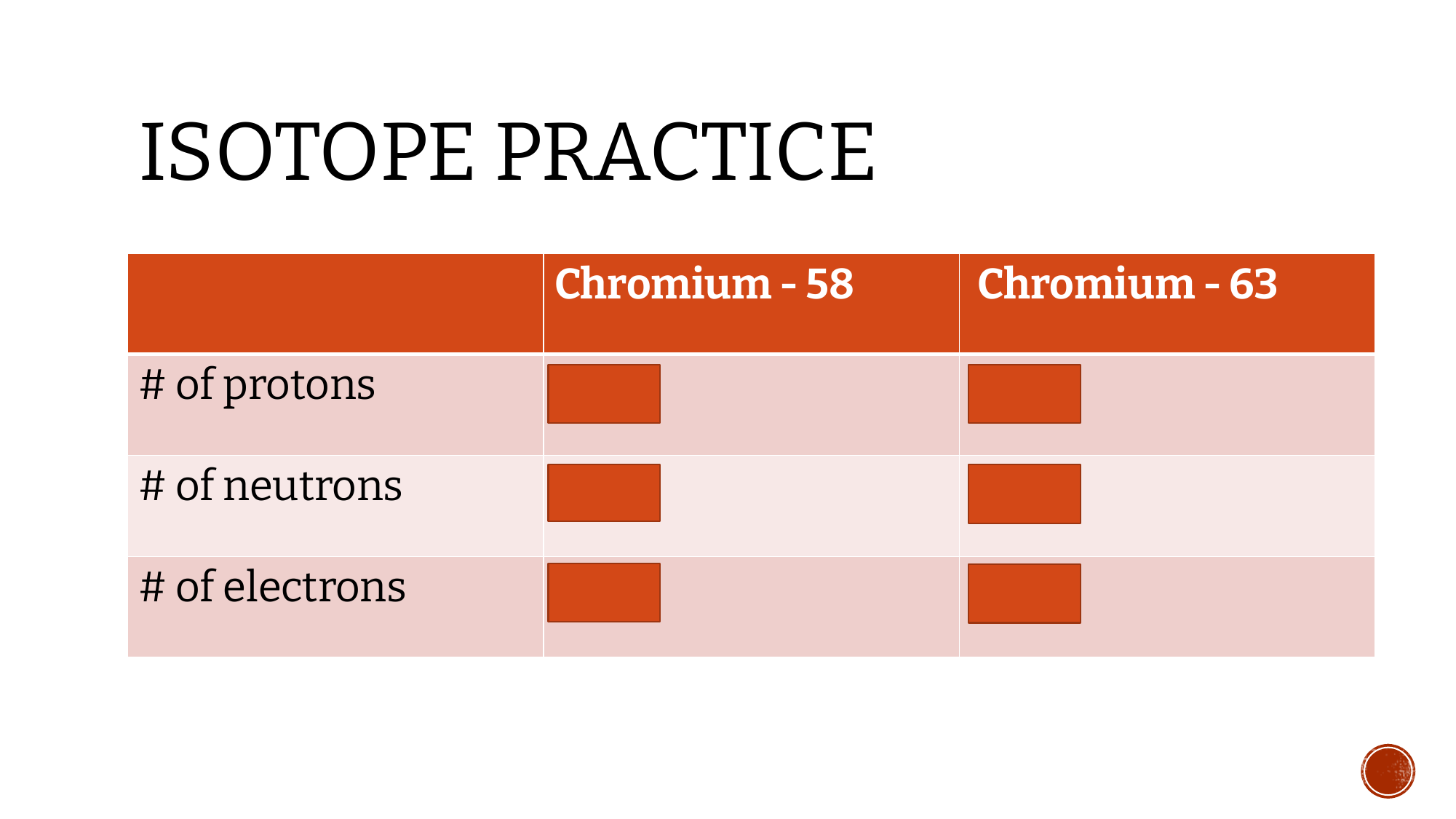

# Isotope Practice
|  | Chromium - 58 | Chromium - 63 |
| --- | --- | --- |
| # of protons | 24 | 24 |
| # of neutrons | 34 | 39 |
| # of electrons | 24 | 24 |